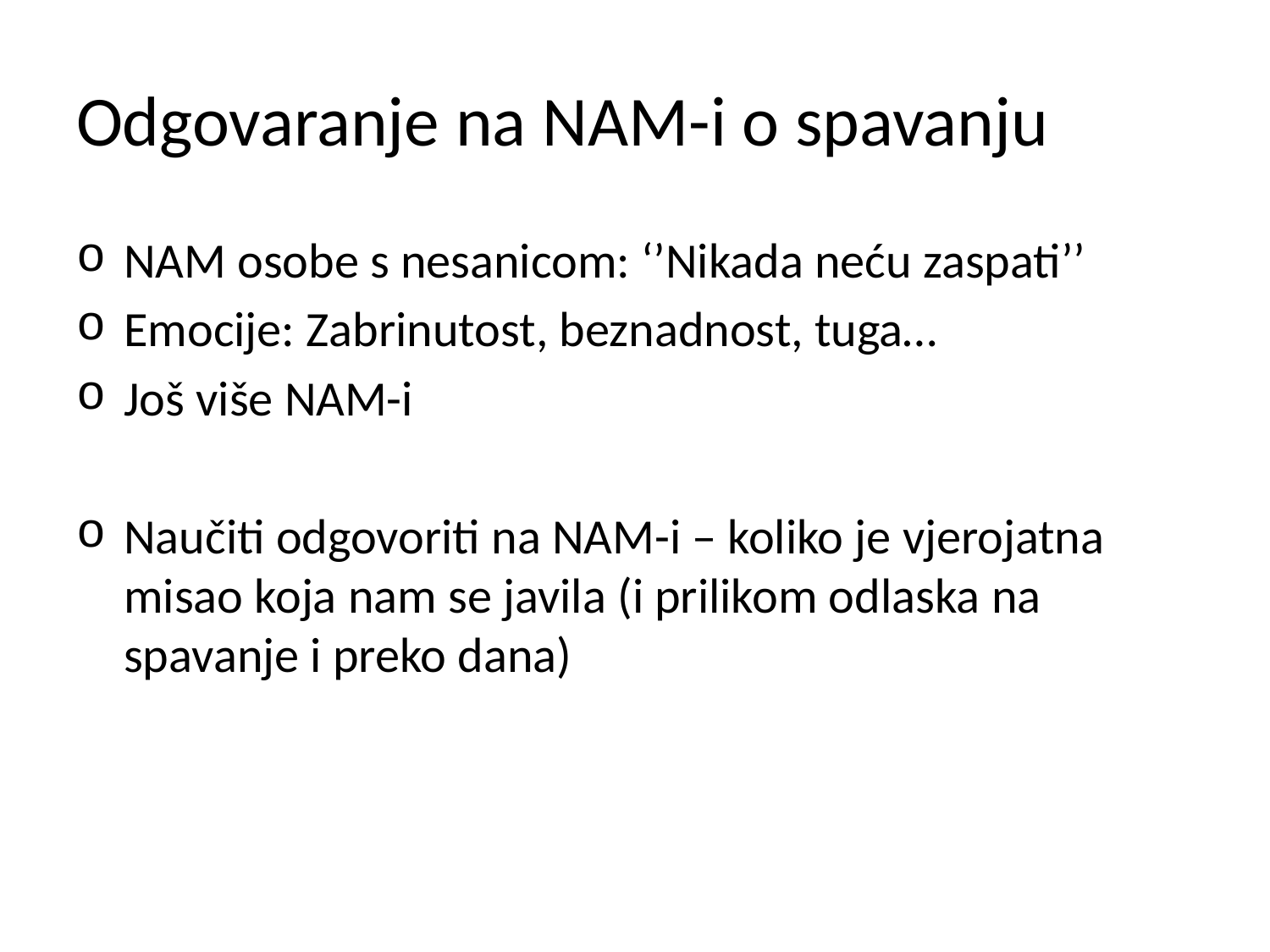

# Odgovaranje na NAM-i o spavanju
NAM osobe s nesanicom: ‘’Nikada neću zaspati’’
Emocije: Zabrinutost, beznadnost, tuga…
Još više NAM-i

Naučiti odgovoriti na NAM-i – koliko je vjerojatna misao koja nam se javila (i prilikom odlaska na spavanje i preko dana)